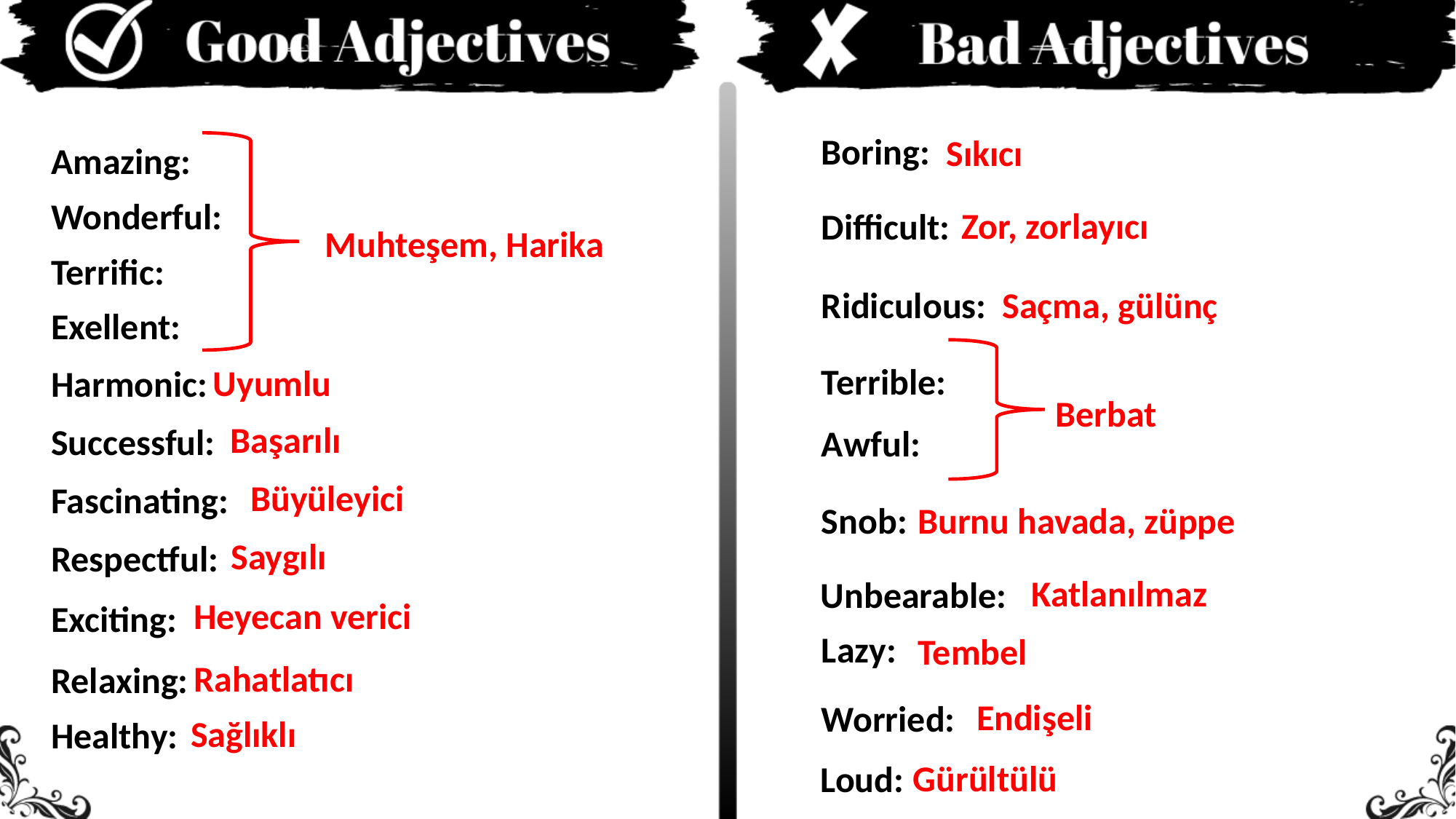

Boring:
Sıkıcı
Amazing:

Wonderful:
Zor, zorlayıcı
Difficult:
Muhteşem, Harika
Terrific:
Ridiculous:
Saçma, gülünç
Exellent:

Terrible:
Uyumlu
Harmonic:
Berbat
Başarılı
Successful:
Awful:
Büyüleyici
Fascinating:
Burnu havada, züppe
Snob:
Saygılı
Respectful:
Katlanılmaz
Unbearable:
Heyecan verici
Exciting:
Lazy:
Tembel
Rahatlatıcı
Relaxing:
Endişeli
Worried:
Sağlıklı
Healthy:
Gürültülü
Loud: